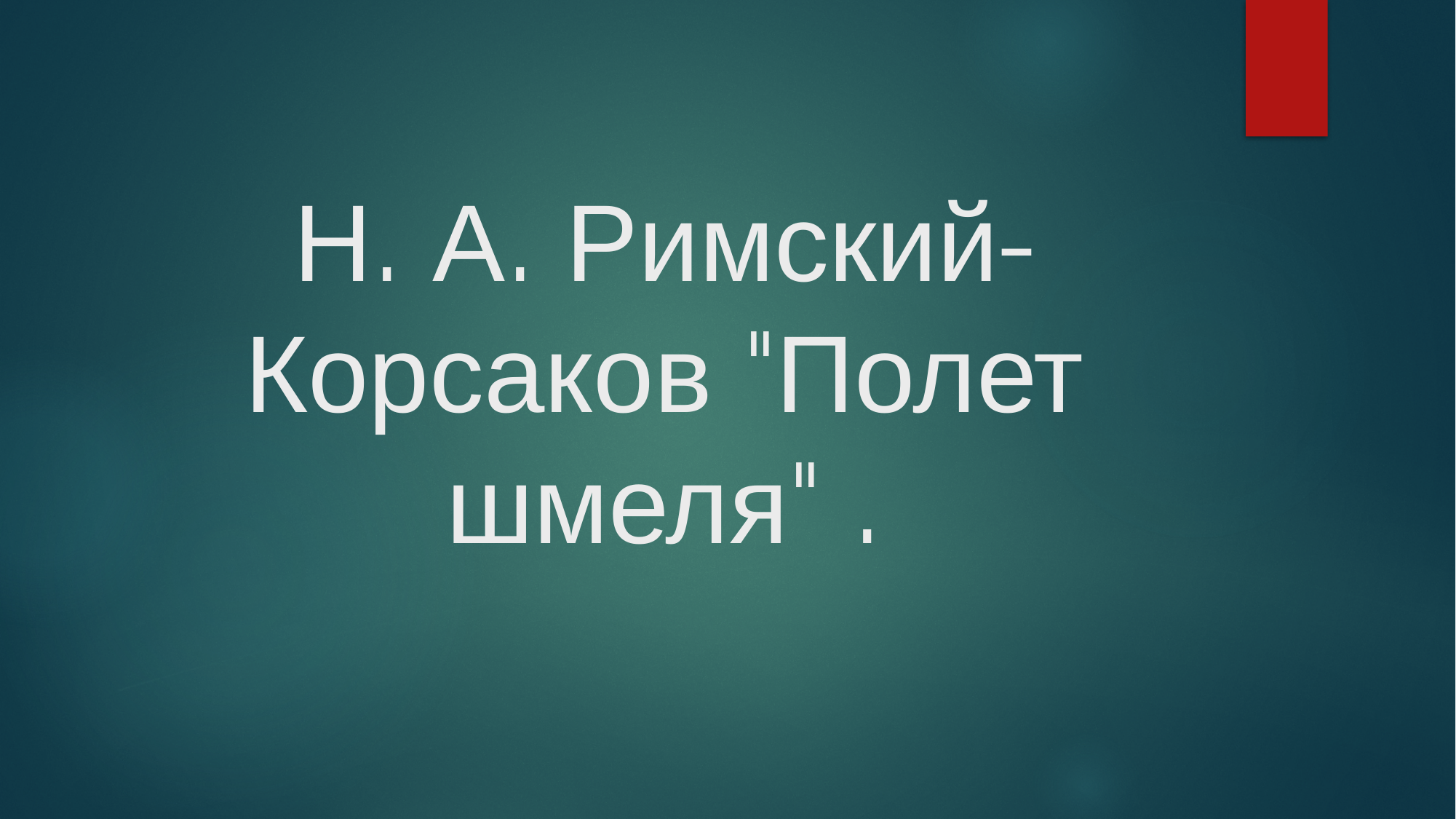

# Н. А. Римский-Корсаков "Полет шмеля" .